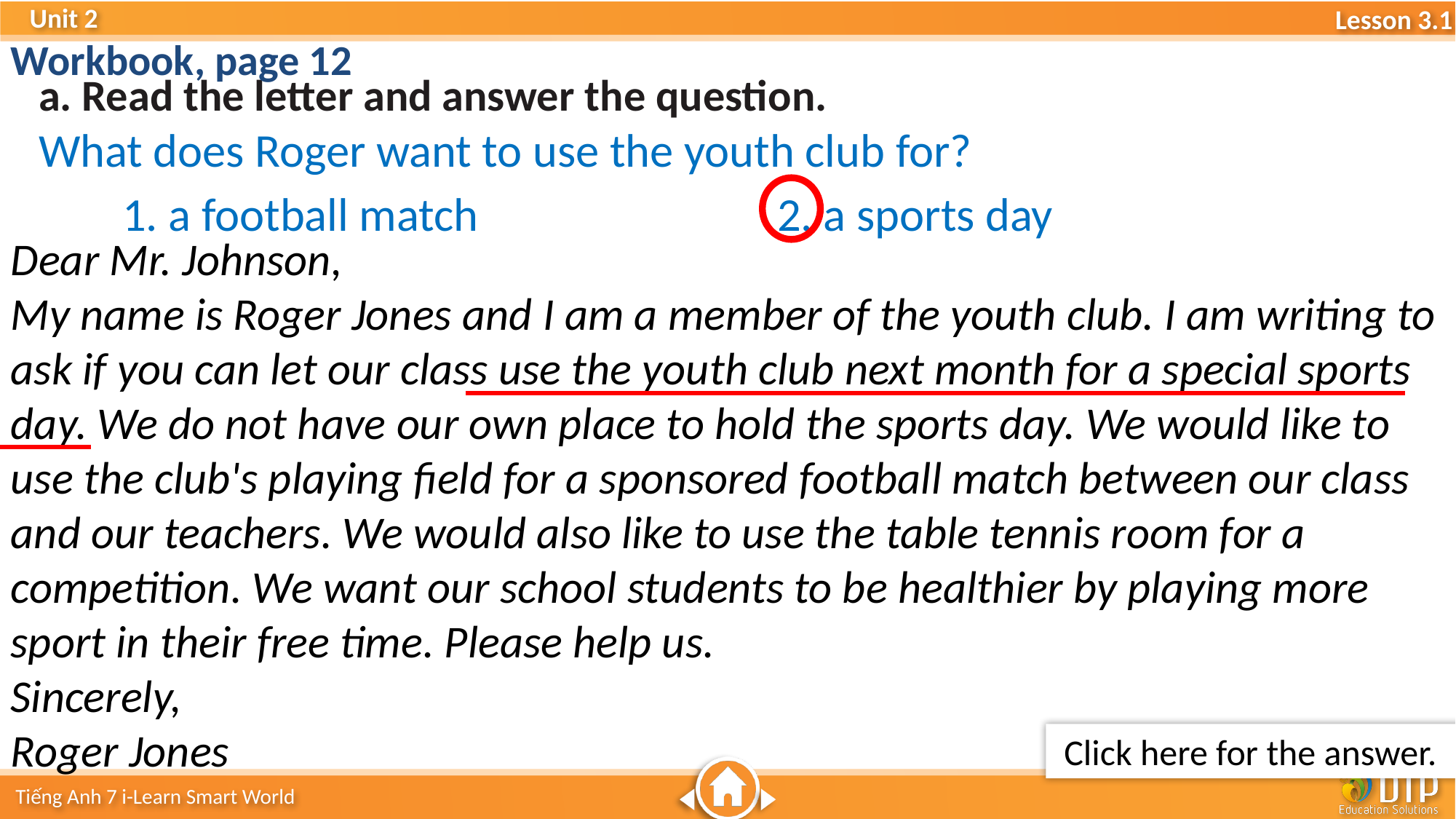

Workbook, page 12
a. Read the letter and answer the question.
What does Roger want to use the youth club for?
1. a football match 			2. a sports day

Dear Mr. Johnson,
My name is Roger Jones and I am a member of the youth club. I am writing to ask if you can let our class use the youth club next month for a special sports day. We do not have our own place to hold the sports day. We would like to use the club's playing field for a sponsored football match between our class and our teachers. We would also like to use the table tennis room for a competition. We want our school students to be healthier by playing more sport in their free time. Please help us.
Sincerely,
Roger Jones
Click here for the answer.